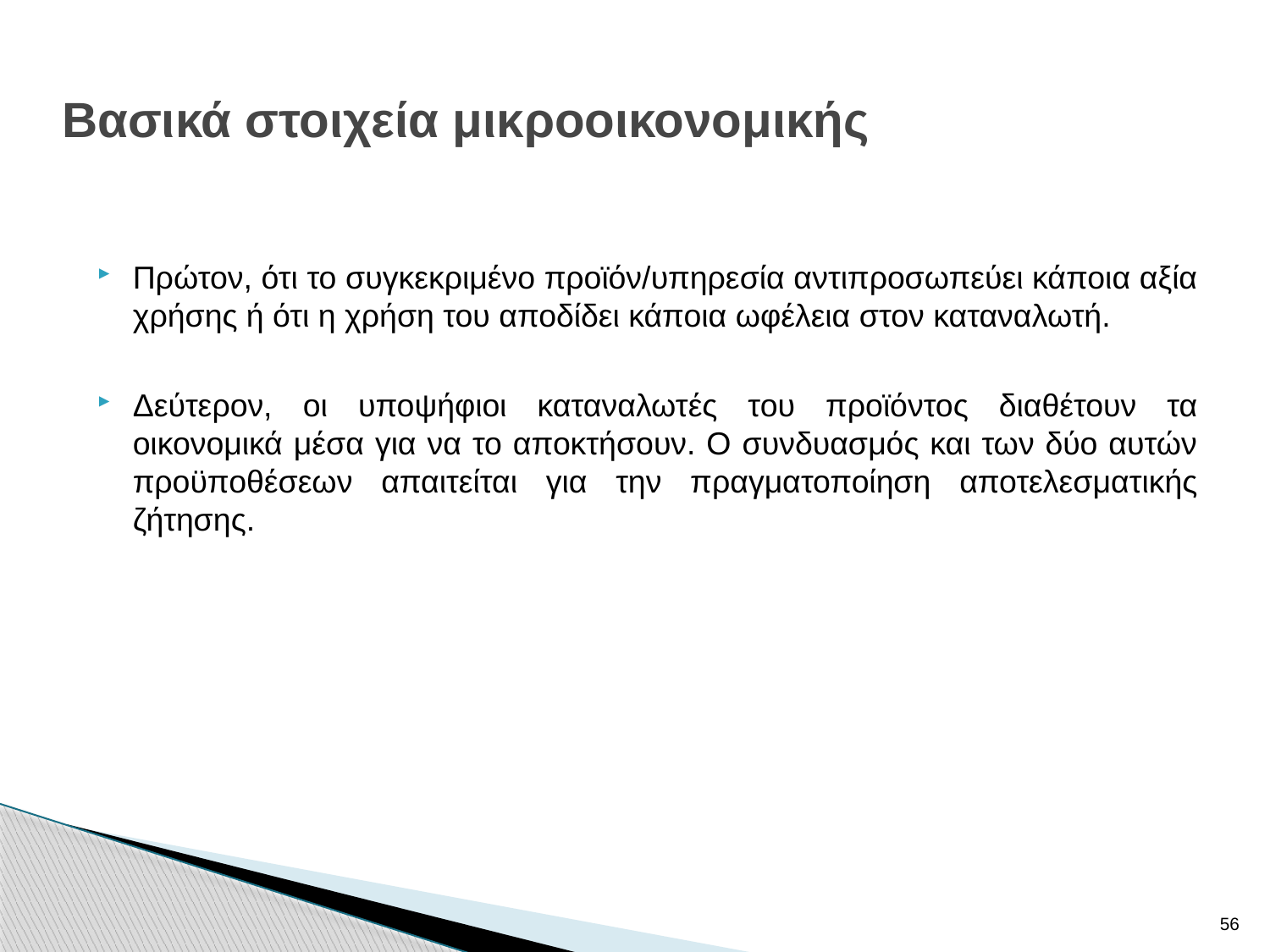

# Βασικά στοιχεία μικροοικονομικής

Πρώτον, ότι το συγκεκριμένο προϊόν/υπηρεσία αντιπροσωπεύει κάποια αξία χρήσης ή ότι η χρήση του αποδίδει κάποια ωφέλεια στον καταναλωτή.

Δεύτερον, οι υποψήφιοι καταναλωτές του προϊόντος διαθέτουν τα οικονομικά μέσα για να το αποκτήσουν. Ο συνδυασμός και των δύο αυτών προϋποθέσεων απαιτείται για την πραγματοποίηση αποτελεσματικής ζήτησης.
56